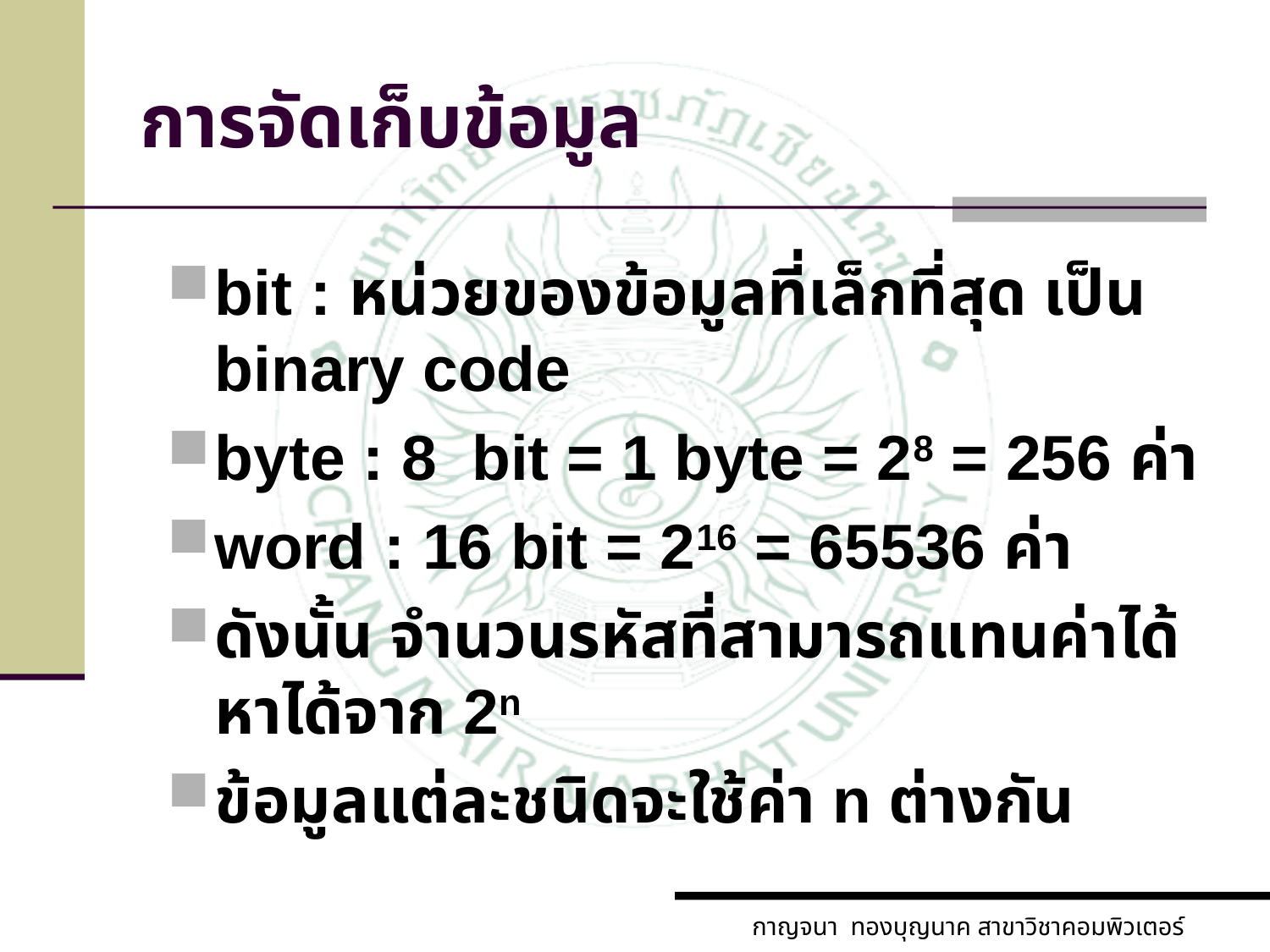

# การจัดเก็บข้อมูล
bit : หน่วยของข้อมูลที่เล็กที่สุด เป็น binary code
byte : 8  bit = 1 byte = 28 = 256 ค่า
word : 16 bit = 216 = 65536 ค่า
ดังนั้น จำนวนรหัสที่สามารถแทนค่าได้ หาได้จาก 2n
ข้อมูลแต่ละชนิดจะใช้ค่า n ต่างกัน

กาญจนา  ทองบุญนาค สาขาวิชาคอมพิวเตอร์